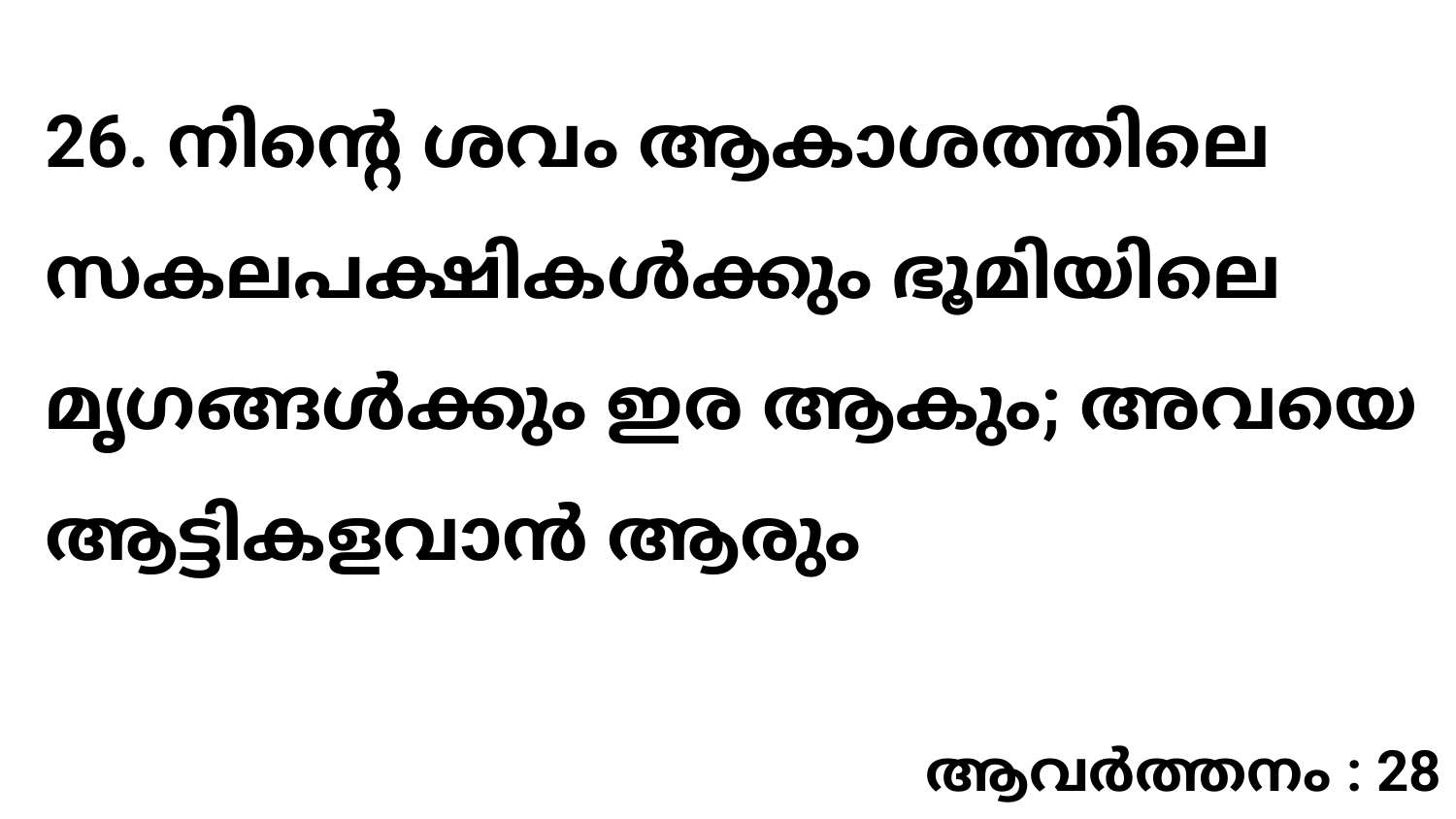

26. നിന്റെ ശവം ആകാശത്തിലെ സകലപക്ഷികൾക്കും ഭൂമിയിലെ മൃഗങ്ങൾക്കും ഇര ആകും; അവയെ ആട്ടികളവാൻ ആരും
ആവർത്തനം : 28